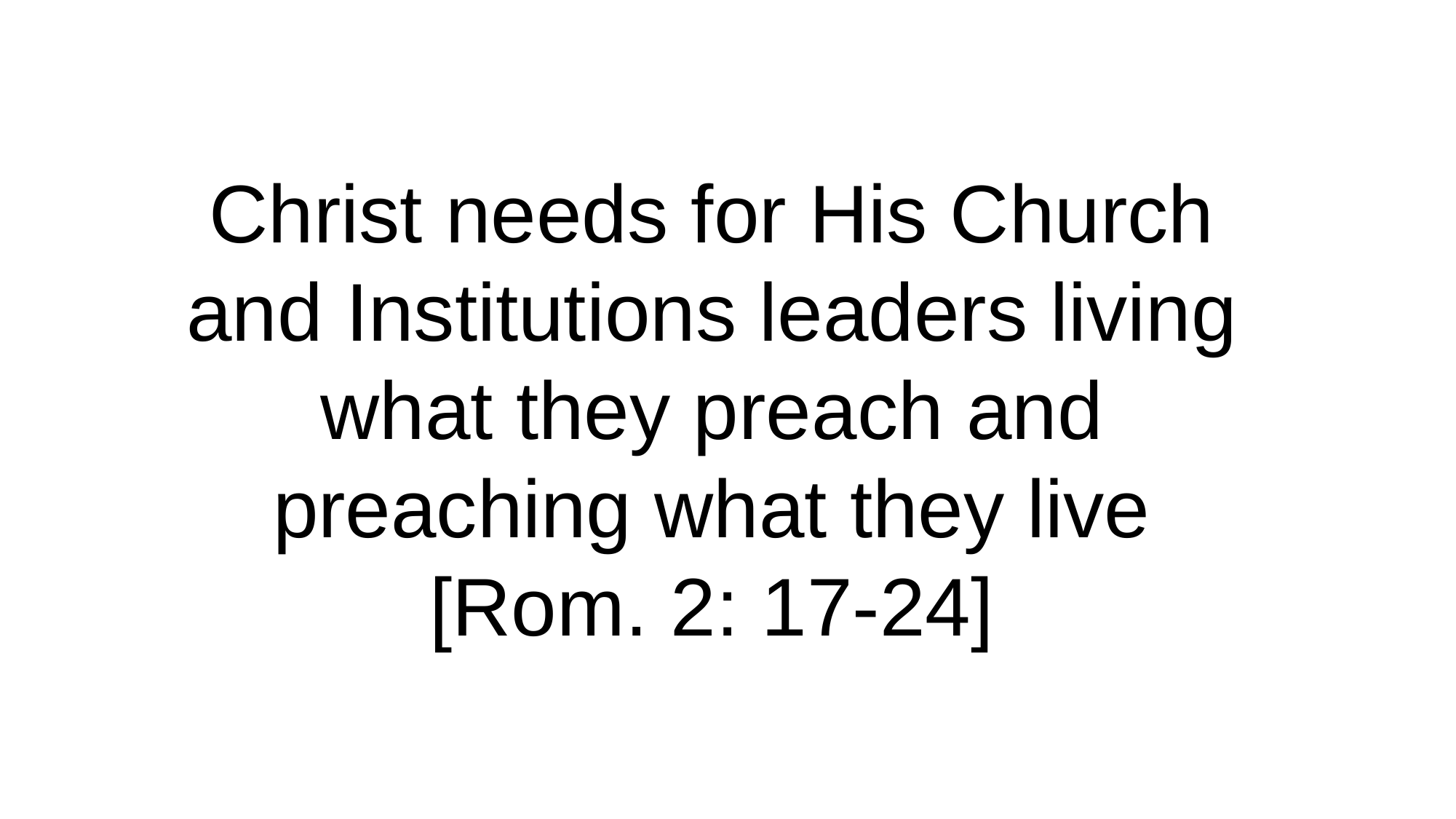

Christ needs for His Church and Institutions leaders living what they preach and preaching what they live
[Rom. 2: 17-24]